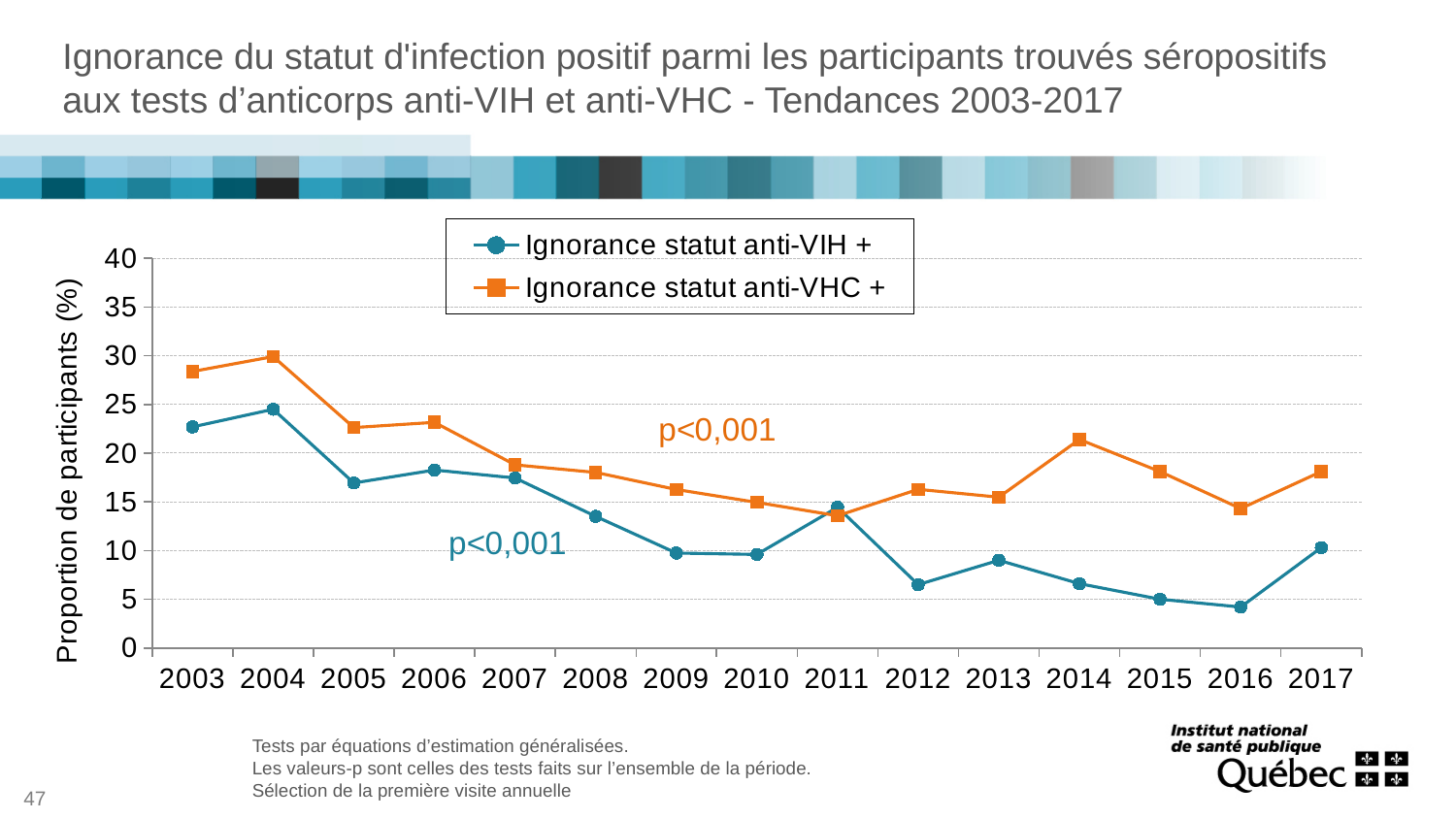

Ignorance du statut d'infection positif parmi les participants trouvés séropositifs aux tests d’anticorps anti-VIH et anti-VHC - Tendances 2003-2017

### Chart

| Category | Ignorance statut anti-VIH + | Ignorance statut anti-VHC + |
|---|---|---|
| 2003 | 22.689999999999994 | 28.379999999999992 |
| 2004 | 24.5 | 29.900000000000006 |
| 2005 | 16.930000000000007 | 22.620000000000005 |
| 2006 | 18.26 | 23.159999999999997 |
| 2007 | 17.439999999999994 | 18.790000000000006 |
| 2008 | 13.5 | 18.010000000000005 |
| 2009 | 9.739999999999997 | 16.26 |
| 2010 | 9.6 | 14.940000000000001 |
| 2011 | 14.440000000000001 | 13.569999999999997 |
| 2012 | 6.5 | 16.279999999999998 |
| 2013 | 9.0 | 15.470000000000002 |
| 2014 | 6.6 | 21.4 |
| 2015 | 5.0 | 18.1 |
| 2016 | 4.2 | 14.3 |
| 2017 | 10.3 | 18.1 |
Tests par équations d’estimation généralisées.
Les valeurs-p sont celles des tests faits sur l’ensemble de la période.
Sélection de la première visite annuelle
47